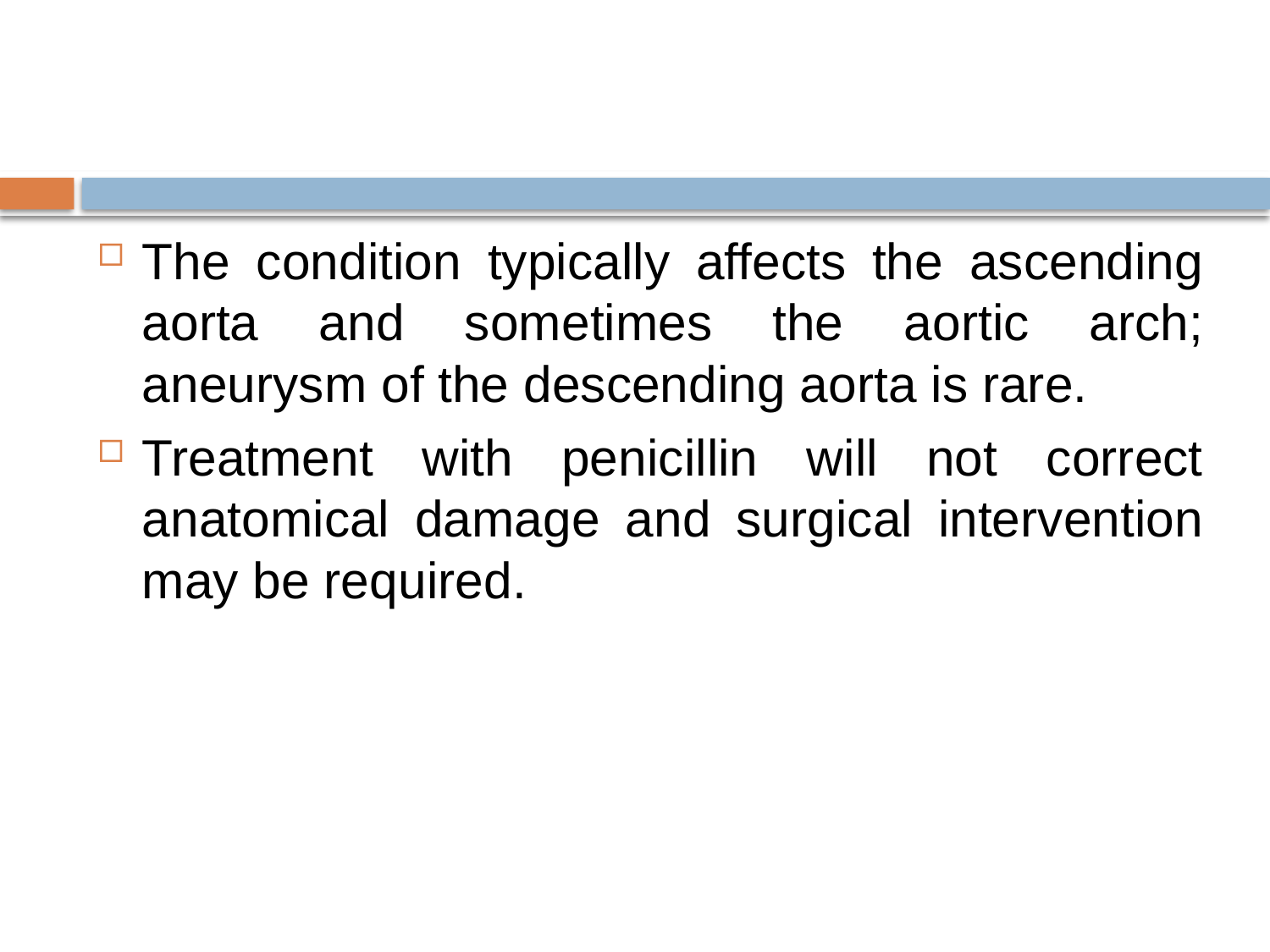

#
The condition typically affects the ascending aorta and sometimes the aortic arch; aneurysm of the descending aorta is rare.
Treatment with penicillin will not correct anatomical damage and surgical intervention may be required.